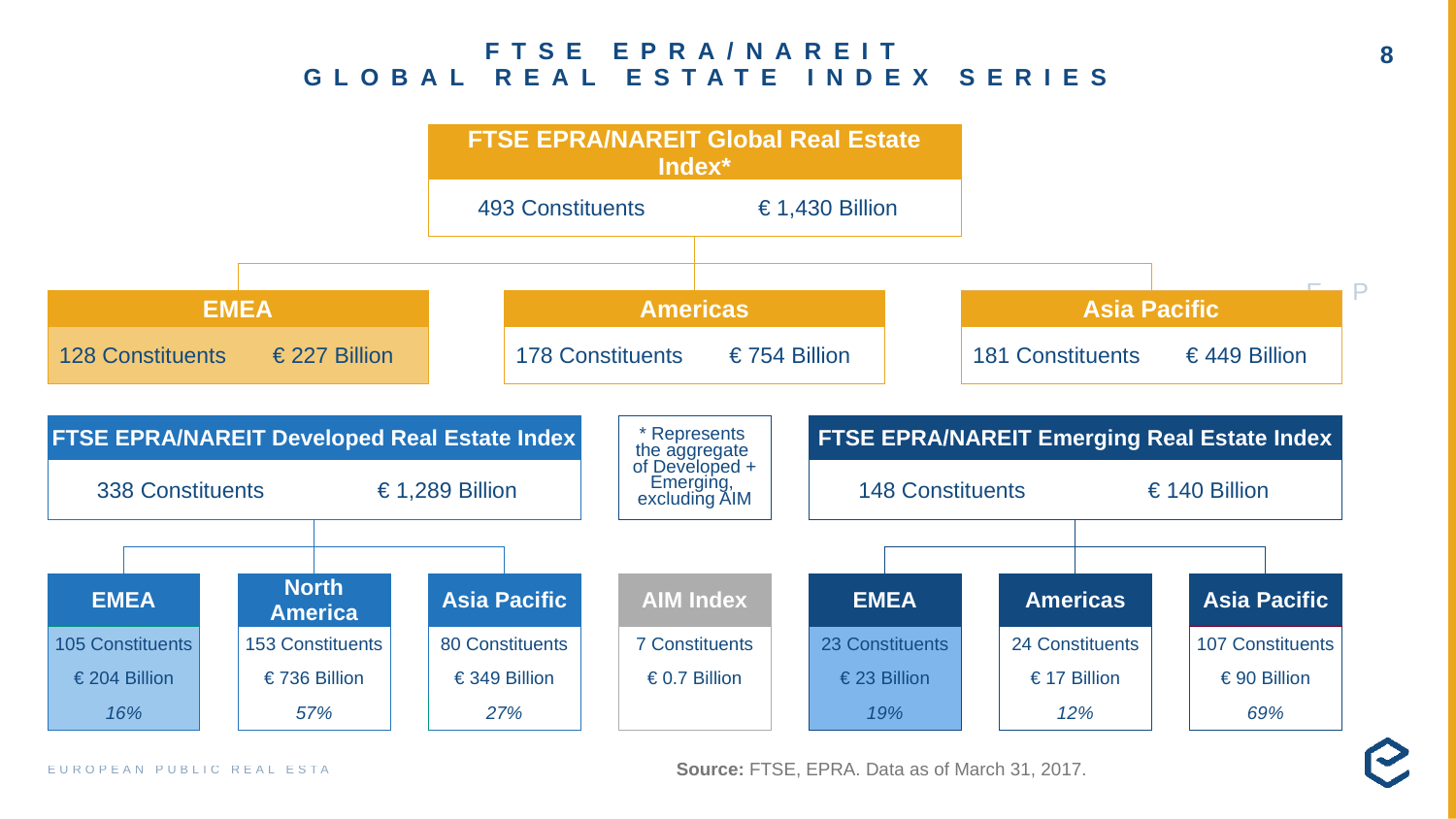

# FTSE EPRA/NAREIT GLOBAL REAL ESTATE INDEX SERIES
|  |  |  |  |  |  | FTSE EPRA/NAREIT Global Real Estate Index\* |  |  |  |  |  |  |  |  |  |  |  |  |  |
| --- | --- | --- | --- | --- | --- | --- | --- | --- | --- | --- | --- | --- | --- | --- | --- | --- | --- | --- | --- |
|  |  |  |  |  |  | 493 Constituents |  |  |  | € 1,430 Billion |  |  |  |  |  |  |  |  |  |
|  |  |  |  |  |  |  |  |  |  |  |  |  |  |  |  |  |  |  |  |
|  |  |  |  |  |  |  |  |  |  |  |  |  |  |  |  |  |  |  |  |
| EMEA |  |  |  |  |  |  | Americas |  |  |  |  |  |  | Asia Pacific |  |  |  |  |  |
| 128 Constituents |  |  | € 227 Billion |  |  |  | 178 Constituents |  |  | € 754 Billion |  |  |  | 181 Constituents |  |  | € 449 Billion |  |  |
|  |  |  |  |  |  |  |  |  |  |  |  |  |  |  |  |  |  |  |  |
| FTSE EPRA/NAREIT Developed Real Estate Index |  |  |  |  |  |  |  |  | \* Represents the aggregate of Developed + Emerging, excluding AIM |  |  | FTSE EPRA/NAREIT Emerging Real Estate Index |  |  |  |  |  |  |  |
| 338 Constituents |  |  |  | € 1,289 Billion |  |  |  |  |  |  |  | 148 Constituents |  |  |  | € 140 Billion |  |  |  |
|  |  |  |  |  |  |  |  |  |  |  |  |  |  |  |  |  |  |  |  |
|  |  |  |  |  |  |  |  |  |  |  |  |  |  |  |  |  |  |  |  |
|  |  |  |  |  |  |  |  |  |  |  |  |  |  |  |  |  |  |  |  |
| EMEA |  |  | North America |  |  | Asia Pacific |  |  | AIM Index |  |  | EMEA |  |  | Americas |  |  | Asia Pacific |  |
| 105 Constituents |  |  | 153 Constituents |  |  | 80 Constituents |  |  | 7 Constituents |  |  | 23 Constituents |  |  | 24 Constituents |  |  | 107 Constituents |  |
| € 204 Billion |  |  | € 736 Billion |  |  | € 349 Billion |  |  | € 0.7 Billion |  |  | € 23 Billion |  |  | € 17 Billion |  |  | € 90 Billion |  |
| 16% |  |  | 57% |  |  | 27% |  |  |  |  |  | 19% |  |  | 12% |  |  | 69% |  |
Source: FTSE, EPRA. Data as of March 31, 2017.